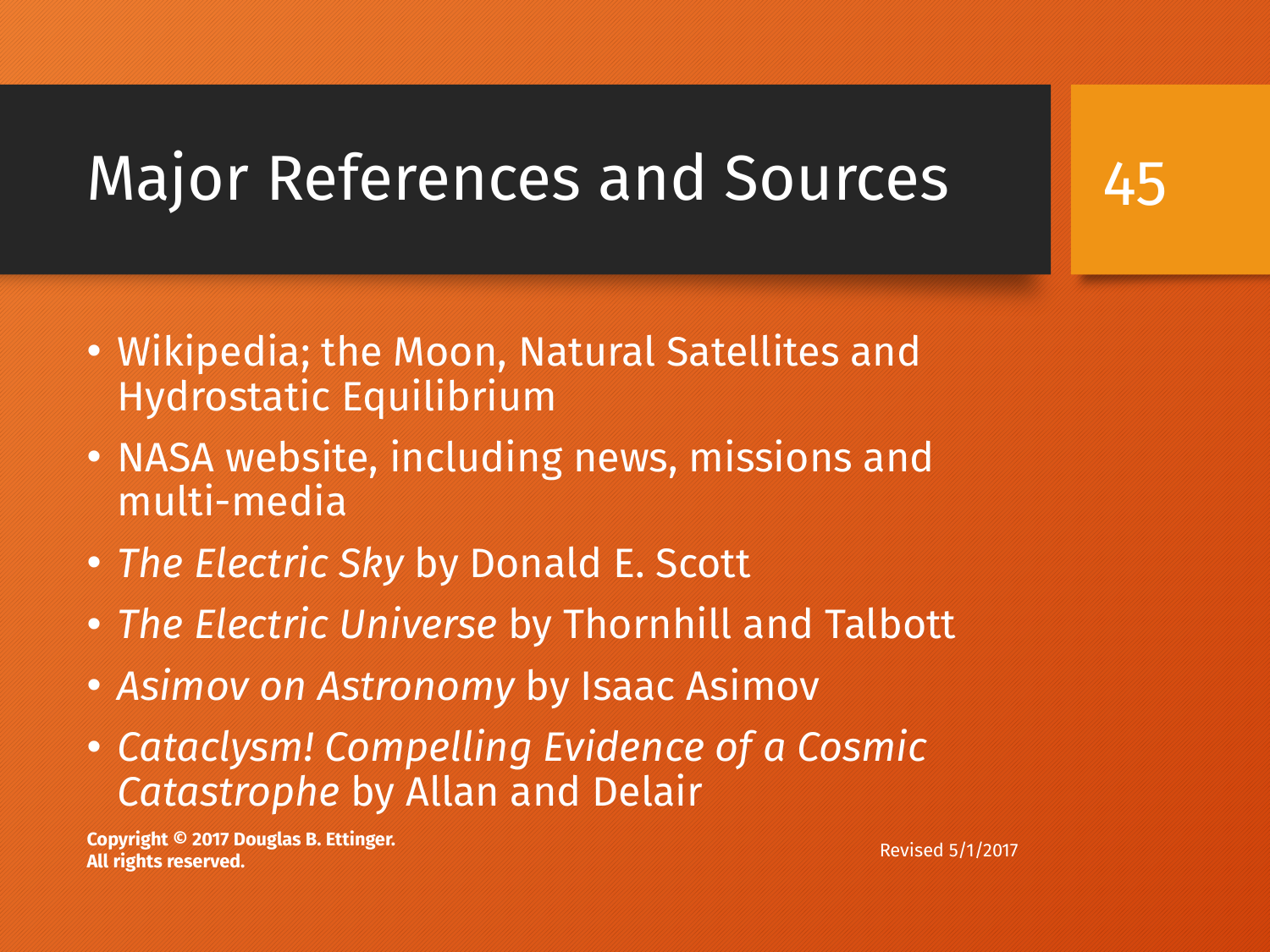

# Major References and Sources
45
Wikipedia; the Moon, Natural Satellites and Hydrostatic Equilibrium
NASA website, including news, missions and multi-media
The Electric Sky by Donald E. Scott
The Electric Universe by Thornhill and Talbott
Asimov on Astronomy by Isaac Asimov
Cataclysm! Compelling Evidence of a Cosmic Catastrophe by Allan and Delair

Revised 5/1/2017
Copyright © 2017 Douglas B. Ettinger.
All rights reserved.